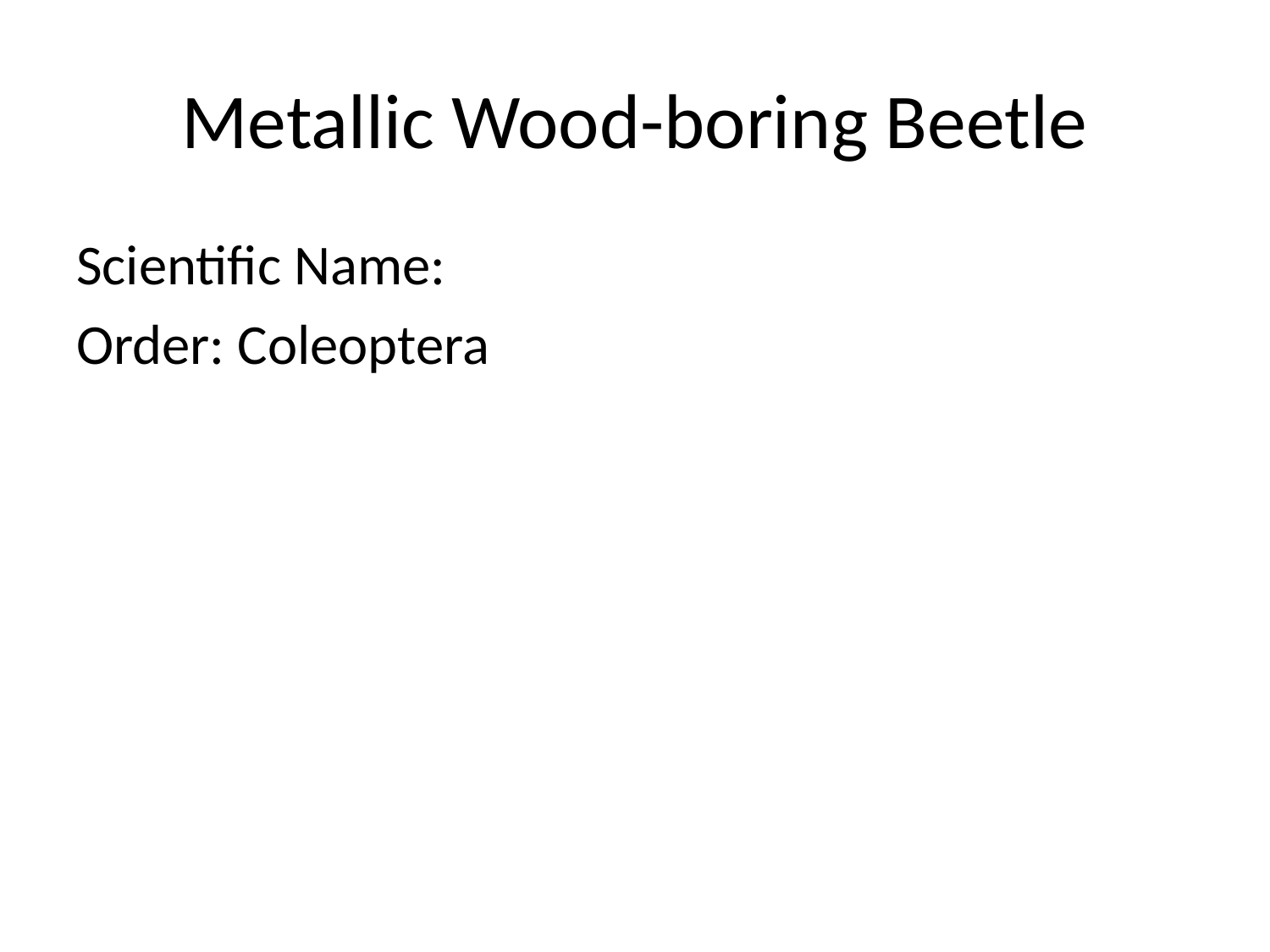

# Metallic Wood-boring Beetle
Scientific Name:
Order: Coleoptera